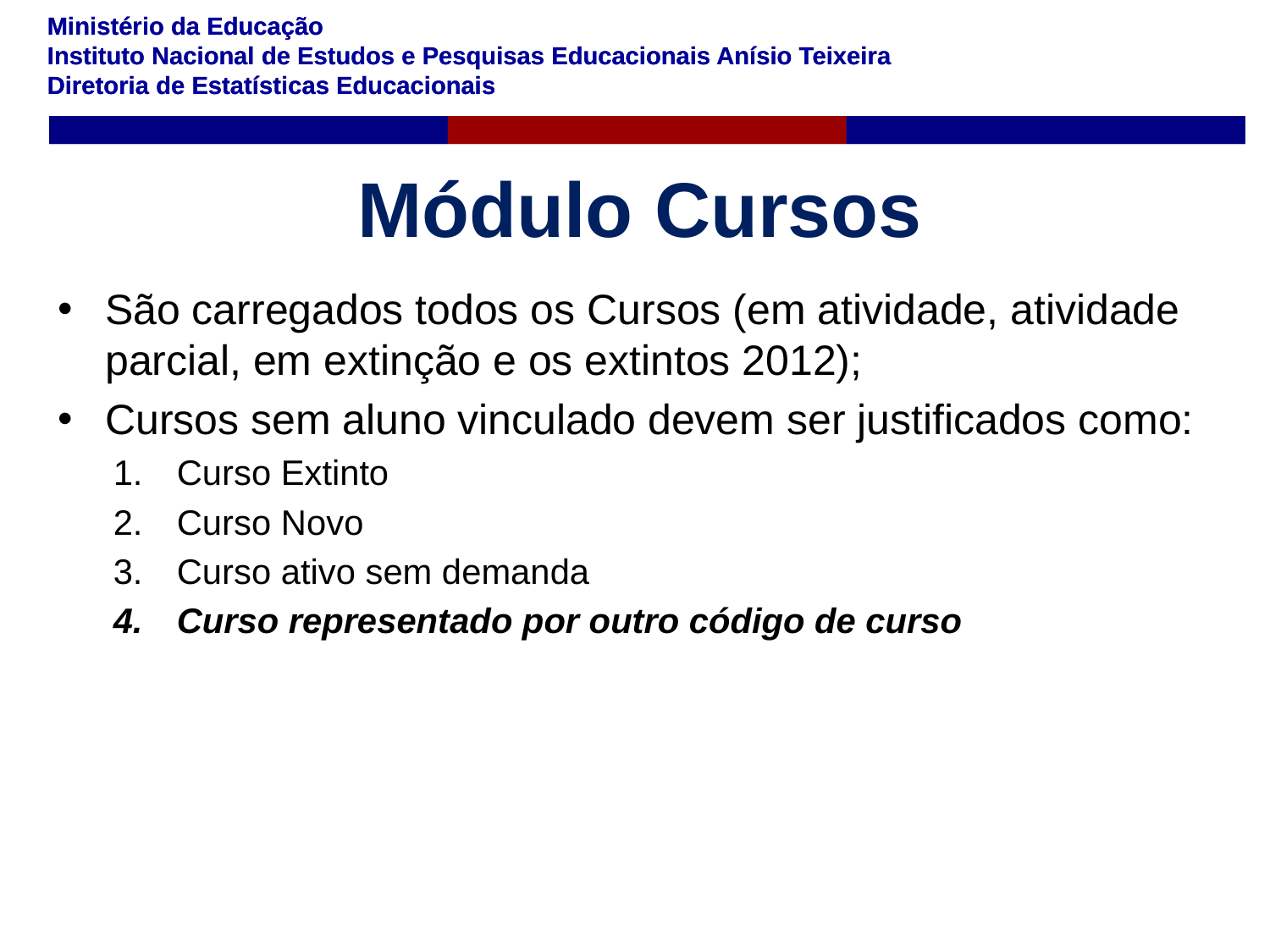

# Módulo Cursos
São carregados todos os Cursos (em atividade, atividade parcial, em extinção e os extintos 2012);
Cursos sem aluno vinculado devem ser justificados como:
Curso Extinto
Curso Novo
Curso ativo sem demanda
Curso representado por outro código de curso